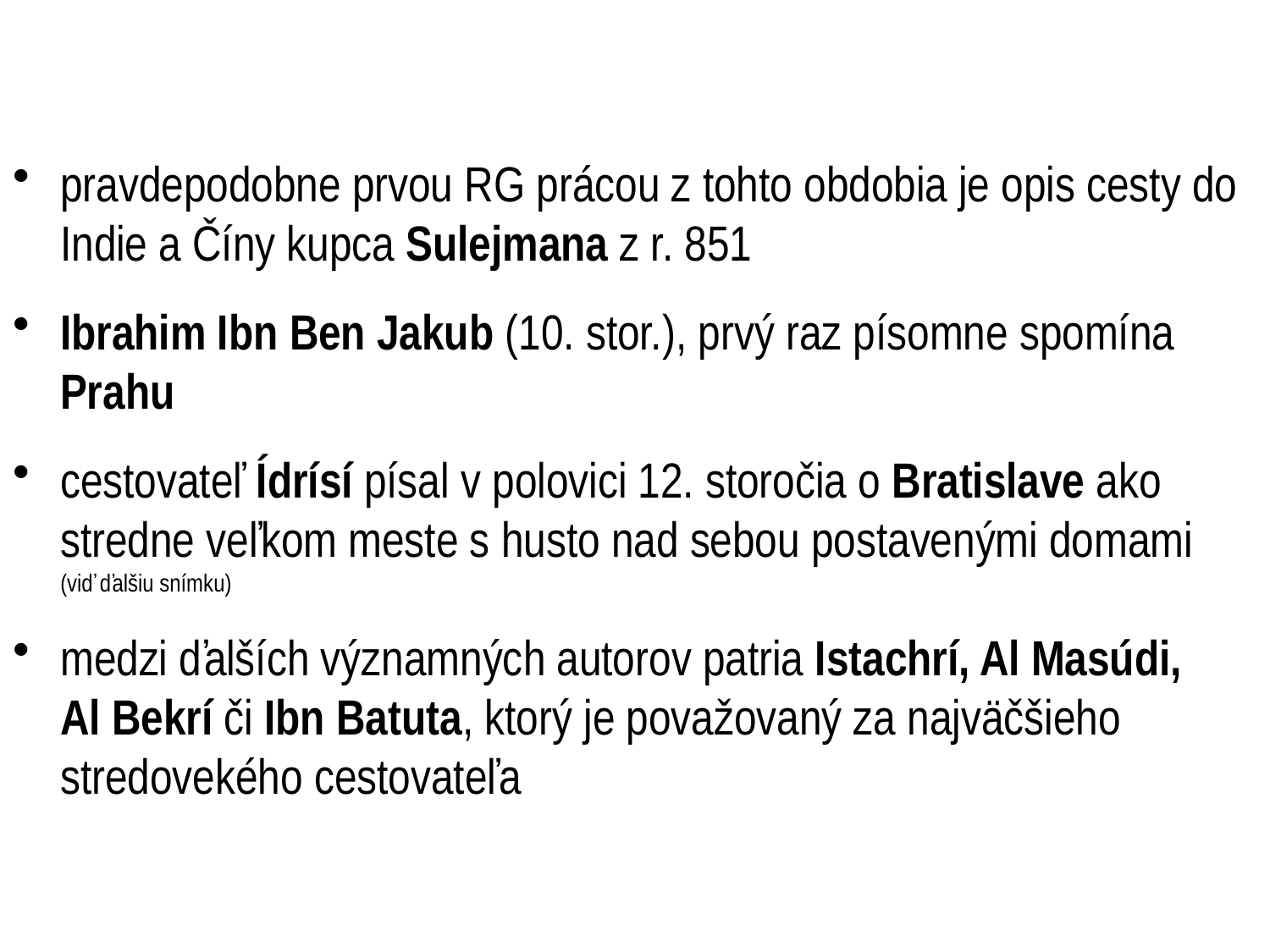

pravdepodobne prvou RG prácou z tohto obdobia je opis cesty do Indie a Číny kupca Sulejmana z r. 851
Ibrahim Ibn Ben Jakub (10. stor.), prvý raz písomne spomína Prahu
cestovateľ Ídrísí písal v polovici 12. storočia o Bratislave ako stredne veľkom meste s husto nad sebou postavenými domami
(viď ďalšiu snímku)
medzi ďalších významných autorov patria Istachrí, Al Masúdi,
Al Bekrí či Ibn Batuta, ktorý je považovaný za najväčšieho stredovekého cestovateľa